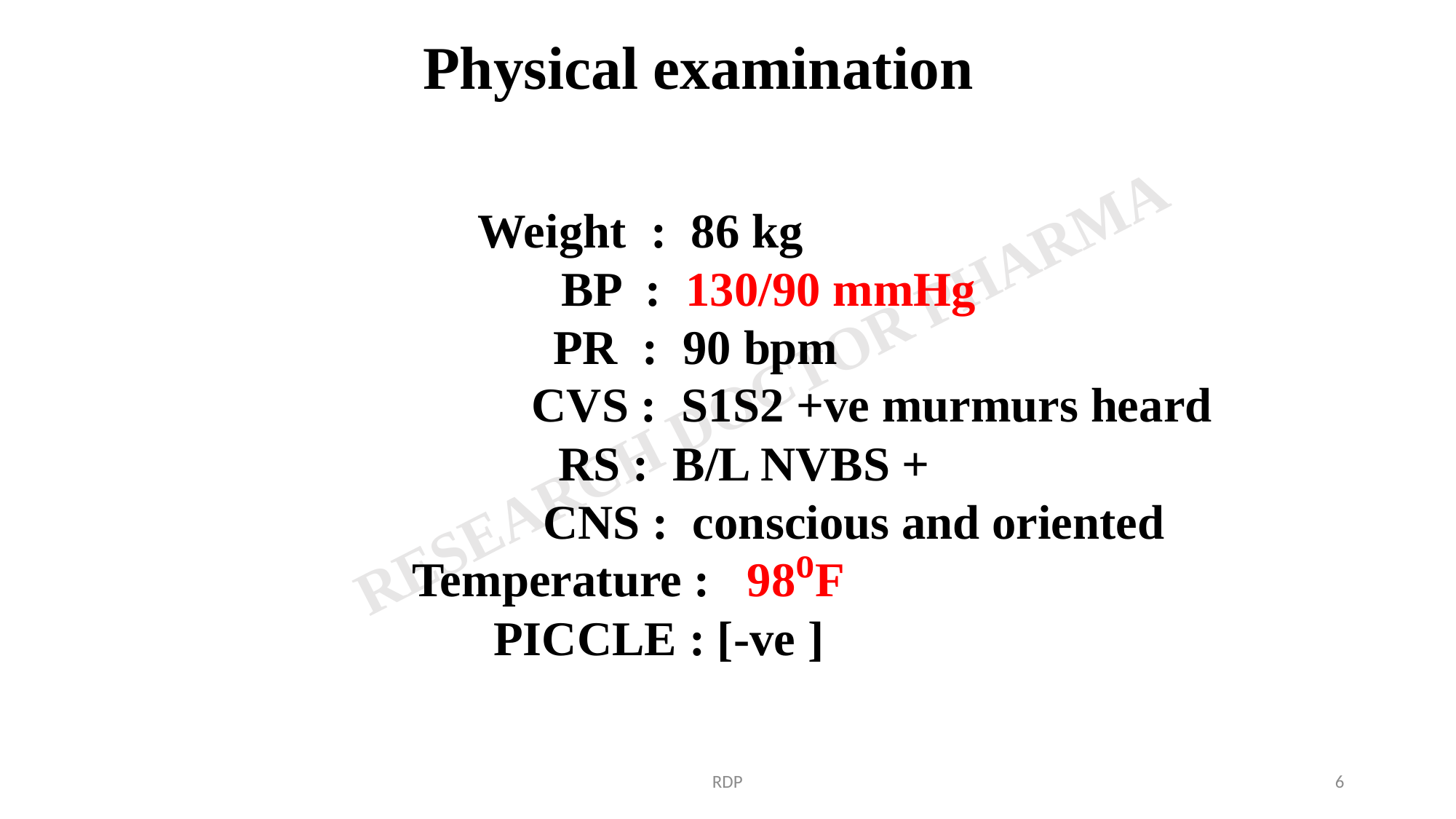

Physical examination
   Weight  :  86 kg
                       BP  :  130/90 mmHg
            PR  :  90 bpm
                                         CVS :  S1S2 +ve murmurs heard
                    RS :  B/L NVBS +
                                     CNS :  conscious and oriented Temperature :   98⁰F
       PICCLE : [-ve ]
RDP
6